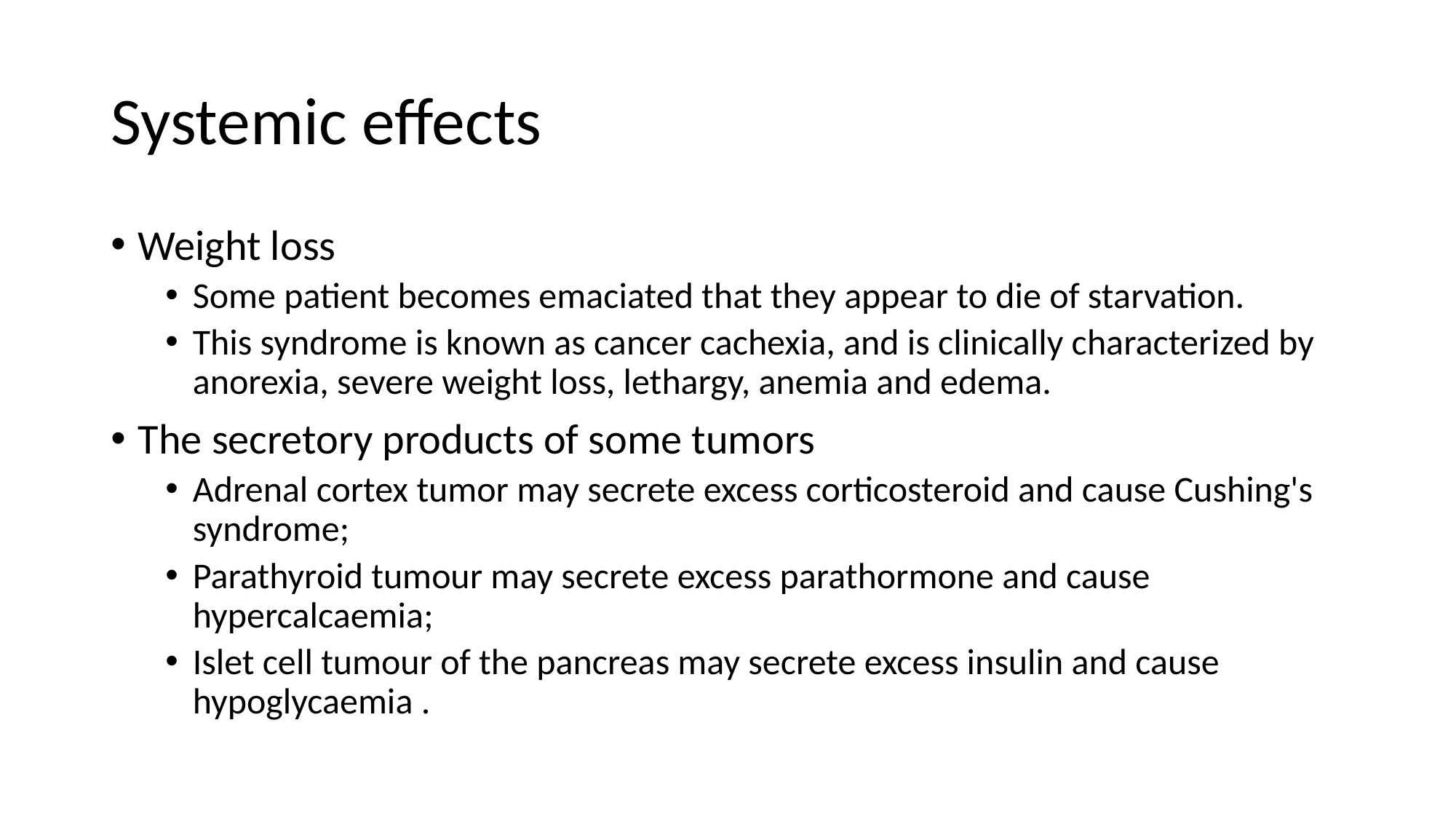

# Systemic effects
Weight loss
Some patient becomes emaciated that they appear to die of starvation.
This syndrome is known as cancer cachexia, and is clinically characterized by anorexia, severe weight loss, lethargy, anemia and edema.
The secretory products of some tumors
Adrenal cortex tumor may secrete excess corticosteroid and cause Cushing's syndrome;
Parathyroid tumour may secrete excess parathormone and cause hypercalcaemia;
Islet cell tumour of the pancreas may secrete excess insulin and cause hypoglycaemia .